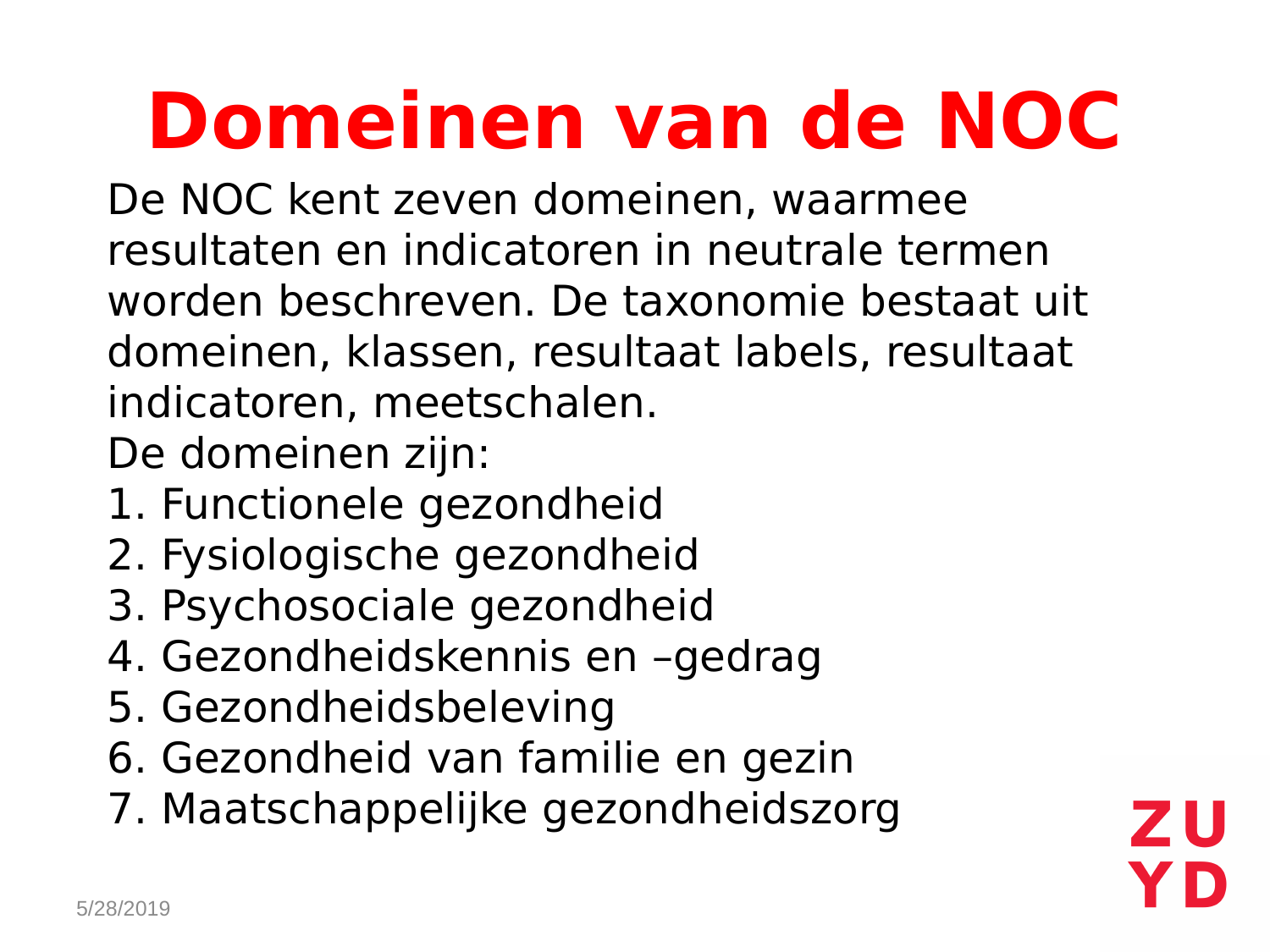

# Domeinen van de NOC
De NOC kent zeven domeinen, waarmee resultaten en indicatoren in neutrale termen worden beschreven. De taxonomie bestaat uit domeinen, klassen, resultaat labels, resultaat indicatoren, meetschalen.
De domeinen zijn:
1. Functionele gezondheid
2. Fysiologische gezondheid
3. Psychosociale gezondheid
4. Gezondheidskennis en –gedrag
5. Gezondheidsbeleving
6. Gezondheid van familie en gezin
7. Maatschappelijke gezondheidszorg
5/28/2019